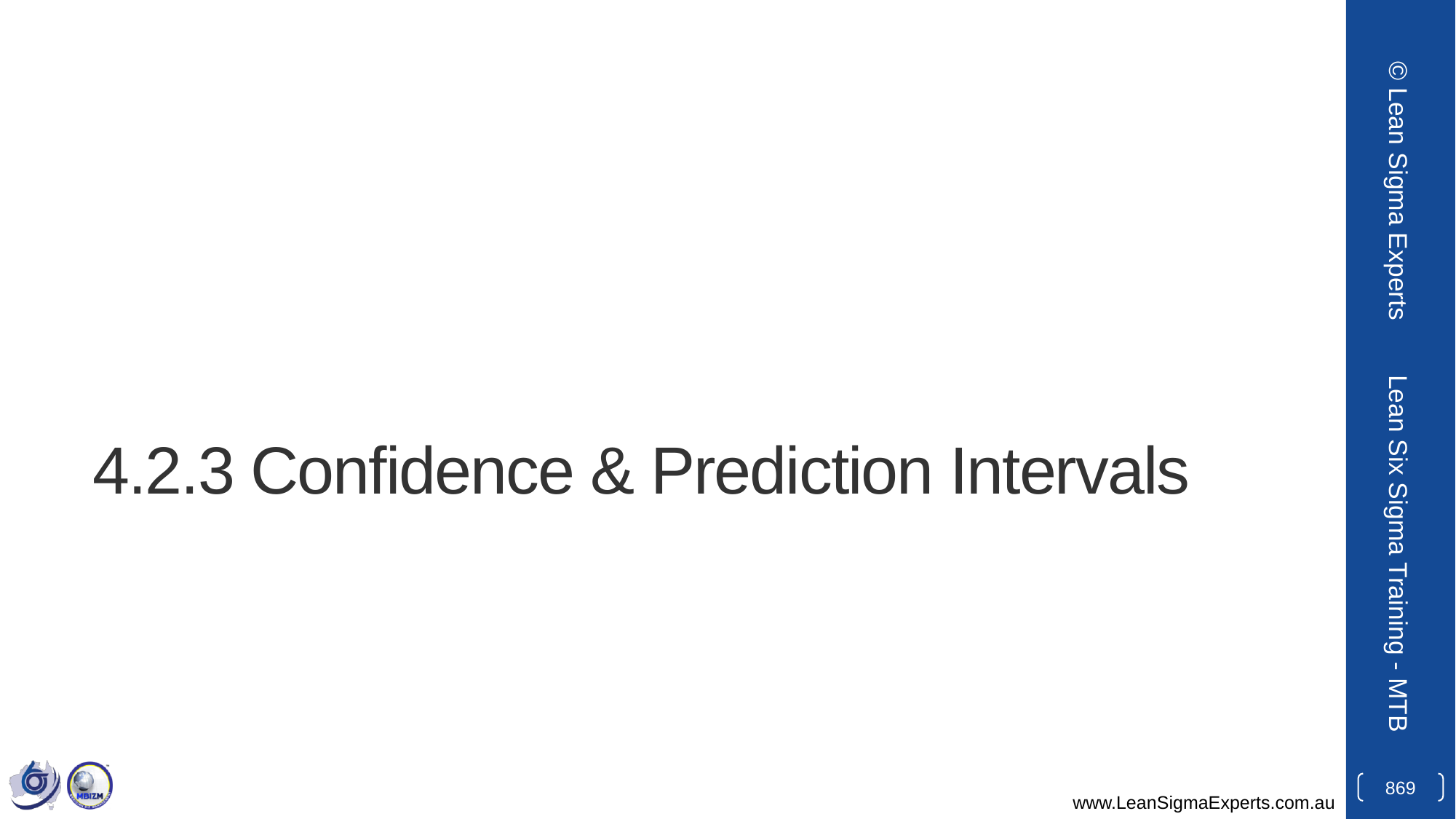

© Lean Sigma Experts
# 4.2.3 Confidence & Prediction Intervals
Lean Six Sigma Training - MTB
869